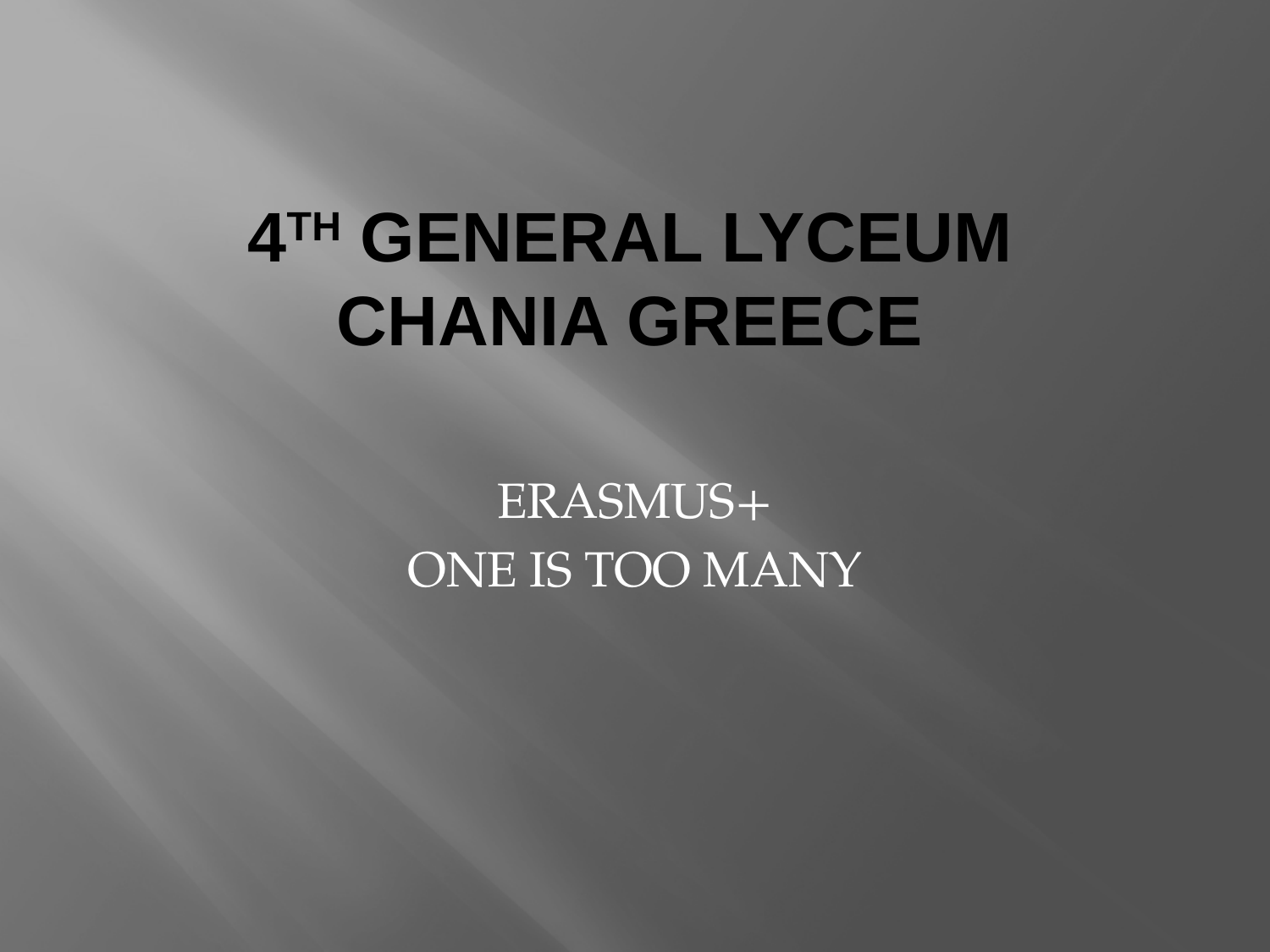

# 4TH GENERAL LYCEUM CHANIA GREECE
ERASMUS+
ONE IS TOO MANY